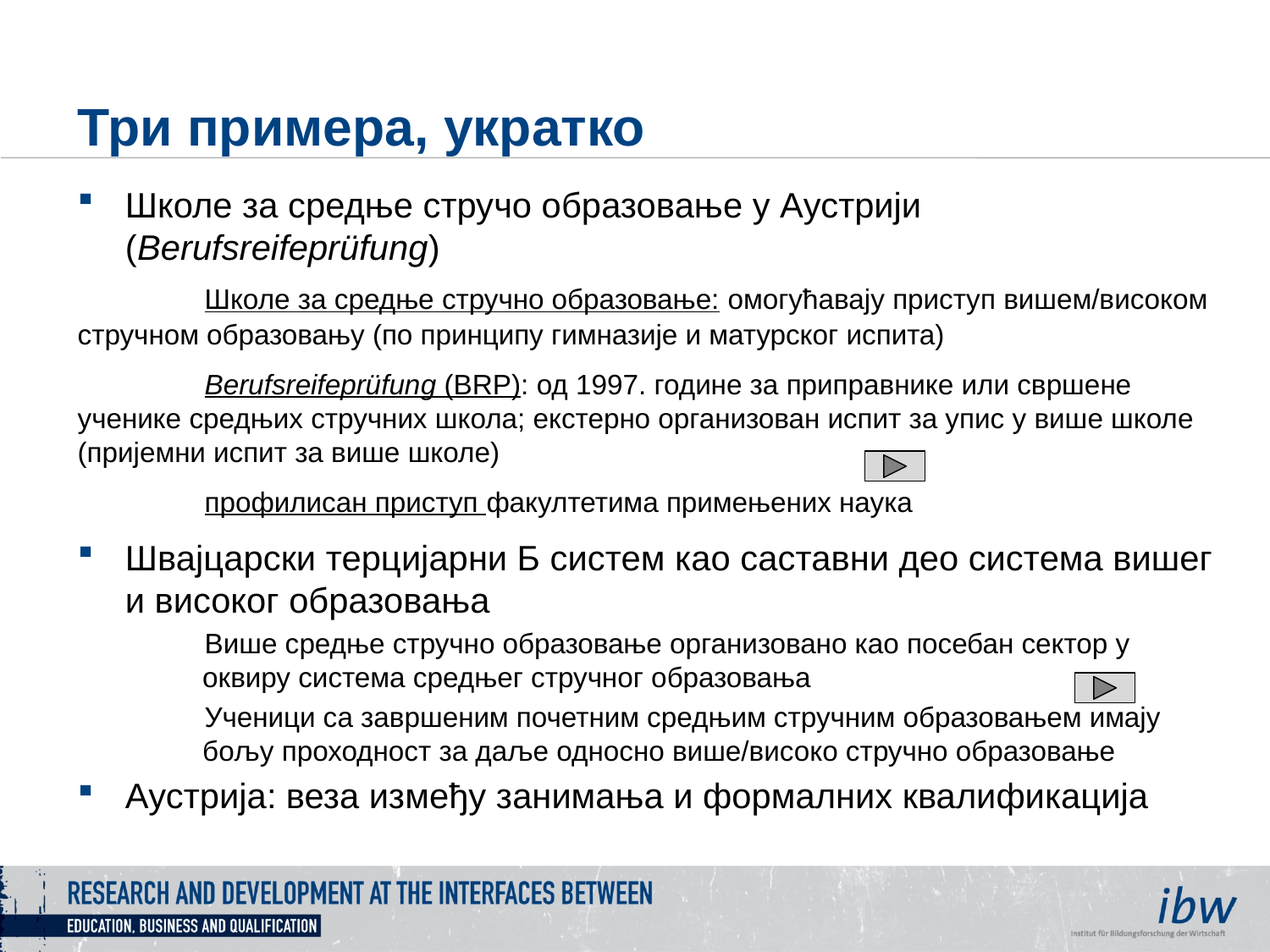

# Три примера, укратко
Школе за средње стручо образовање у Аустрији (Berufsreifeprüfung)
	Школе за средње стручно образовање: омогућавају приступ вишем/високом стручном образовању (по принципу гимназије и матурског испита)
	Berufsreifeprüfung (BRP): од 1997. године за приправнике или свршене ученике средњих стручних школа; екстерно организован испит за упис у више школе (пријемни испит за више школе)
	профилисан приступ факултетима примењених наука
Швајцарски терцијарни Б систем као саставни део система вишег и високог образовања
	Више средње стручно образовање организовано као посебан сектор у
                оквиру система средњег стручног образовања
	Ученици са завршеним почетним средњим стручним образовањем имају
                бољу проходност за даље односно више/високо стручно образовање
Аустрија: веза између занимања и формалних квалификација